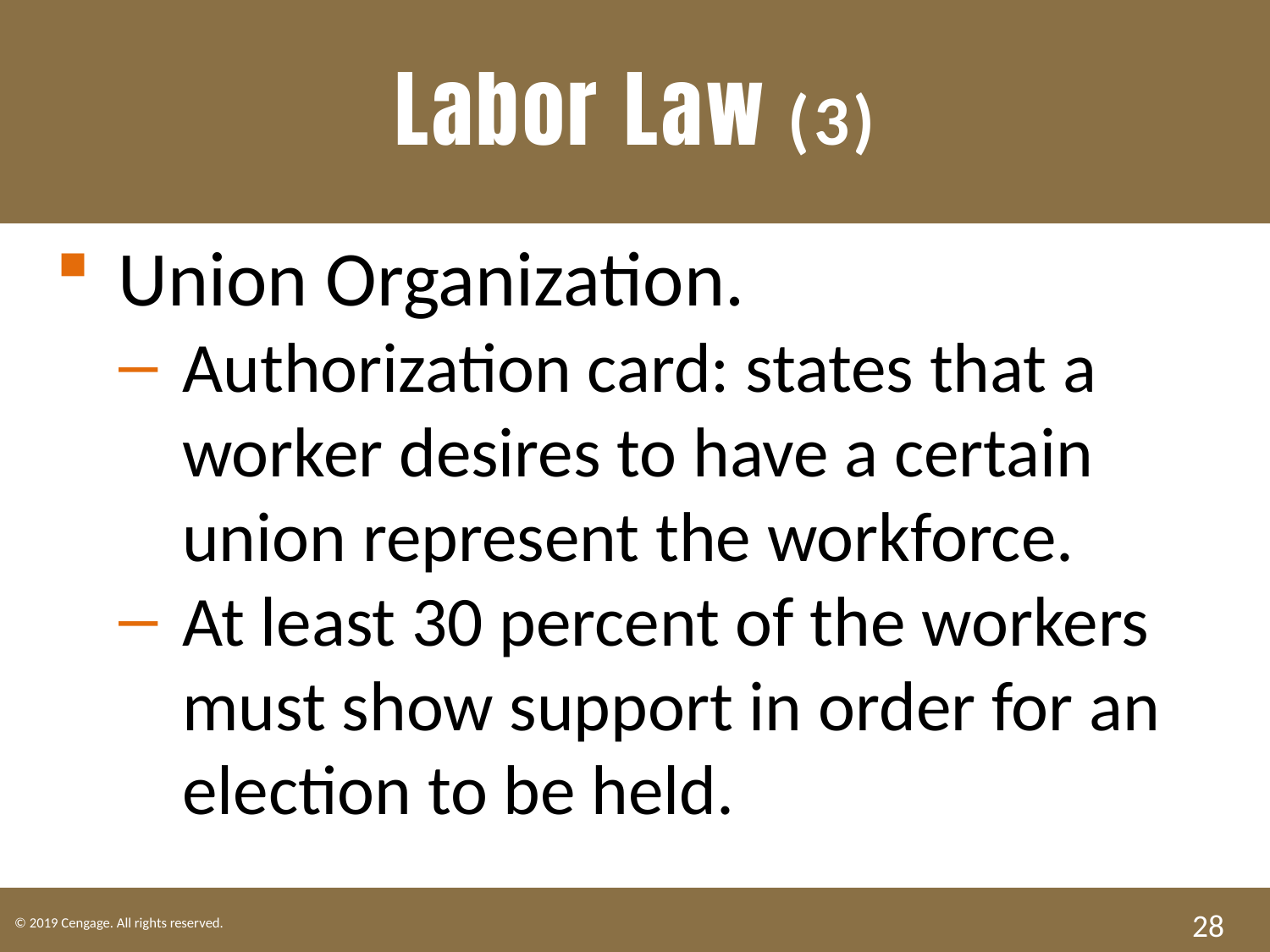

# Labor Law (3)
Union Organization.
Authorization card: states that a worker desires to have a certain union represent the workforce.
At least 30 percent of the workers must show support in order for an election to be held.